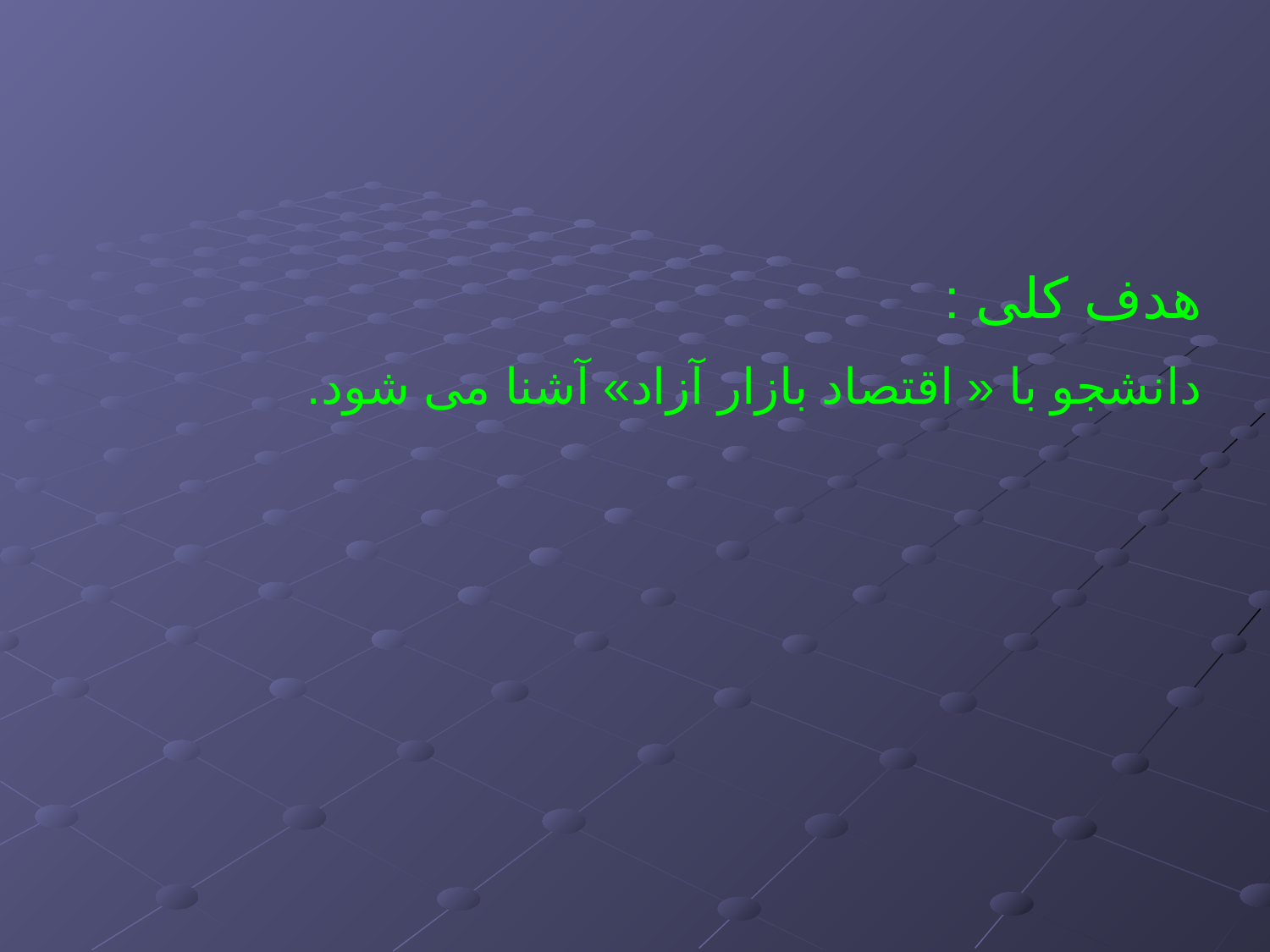

هدف کلی :
دانشجو با « اقتصاد بازار آزاد» آشنا می شود.